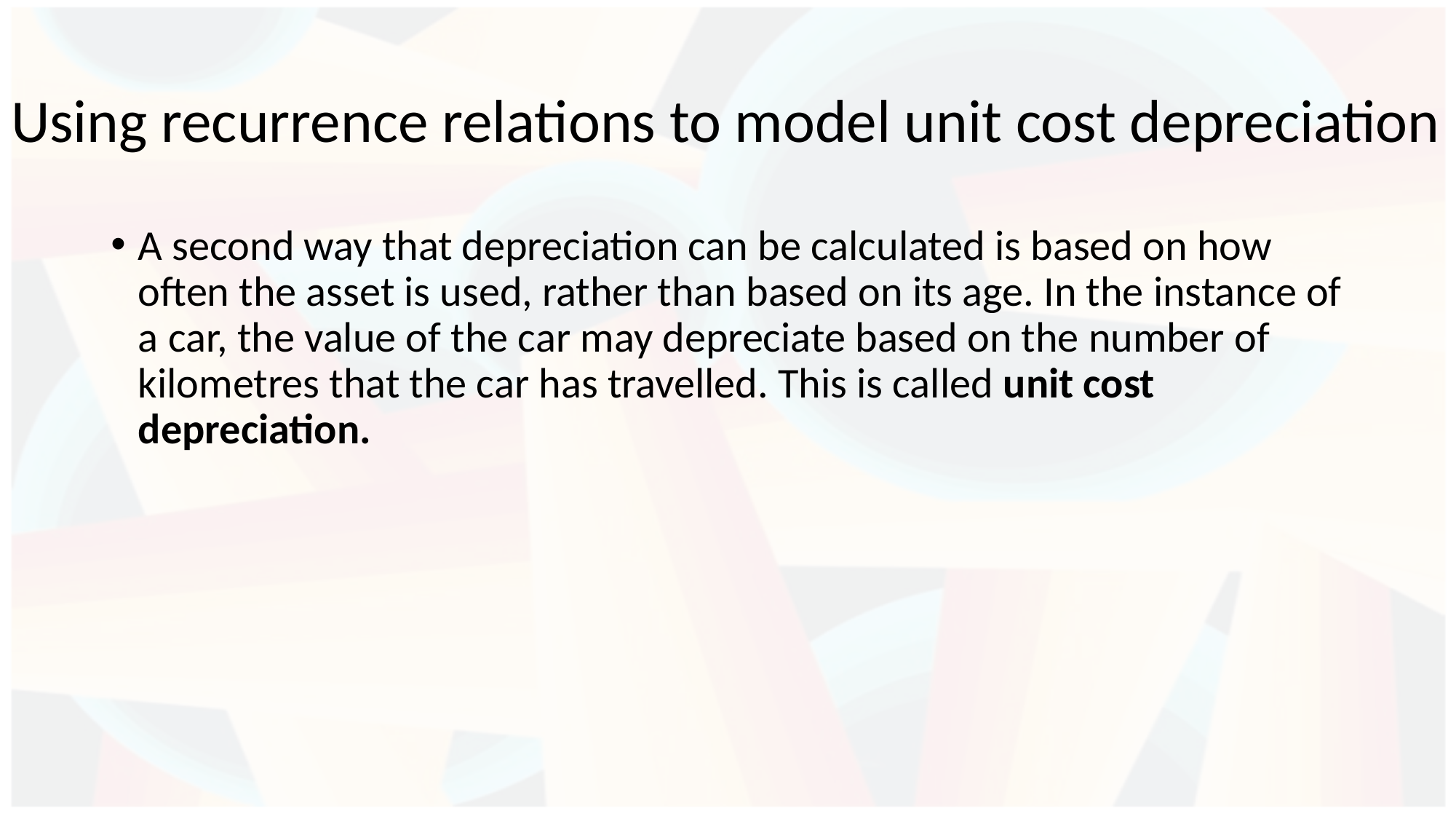

# Using recurrence relations to model unit cost depreciation
A second way that depreciation can be calculated is based on how often the asset is used, rather than based on its age. In the instance of a car, the value of the car may depreciate based on the number of kilometres that the car has travelled. This is called unit cost depreciation.